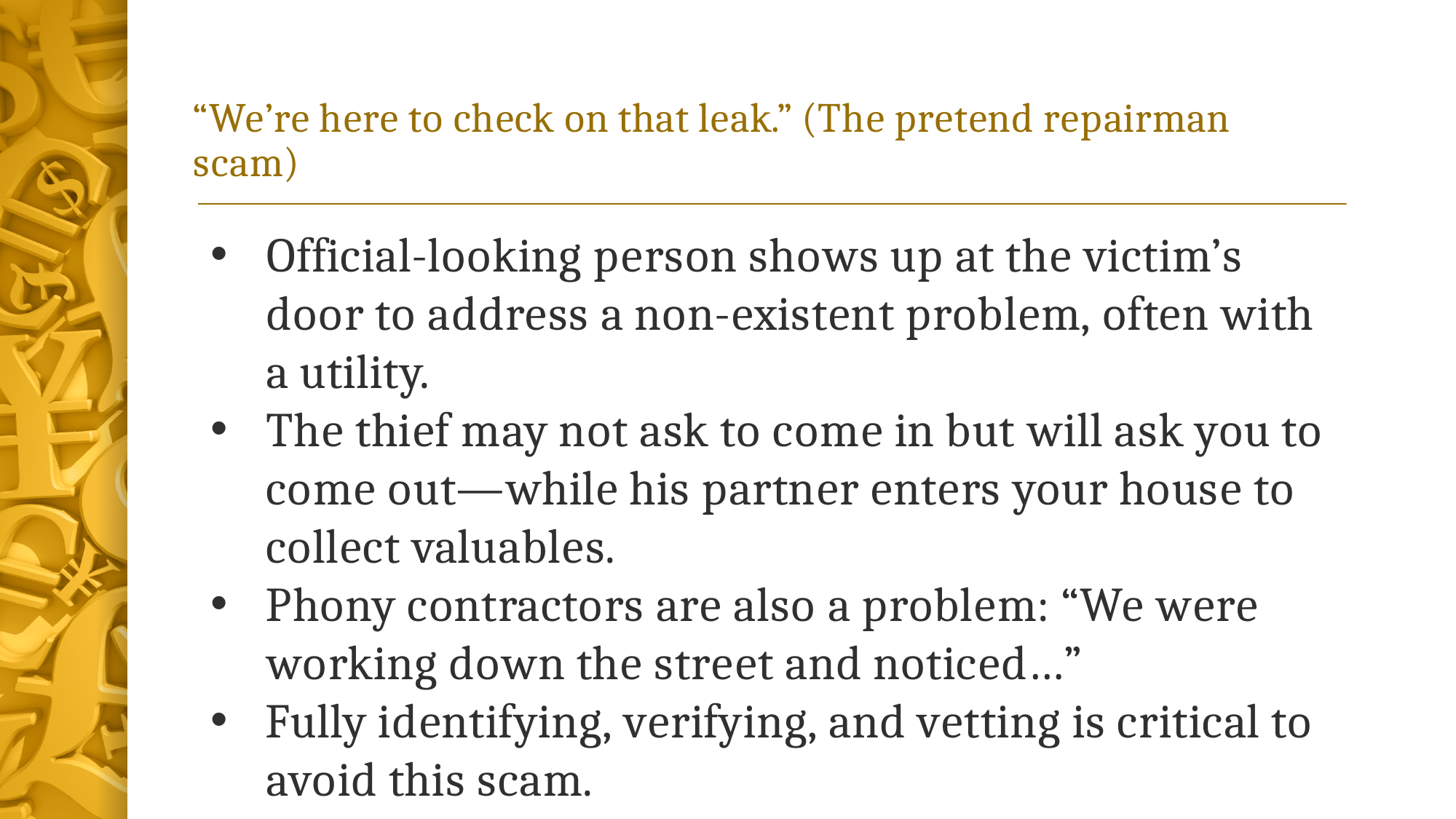

# “We’re here to check on that leak.” (The pretend repairman scam)
Official-looking person shows up at the victim’s door to address a non-existent problem, often with a utility.
The thief may not ask to come in but will ask you to come out—while his partner enters your house to collect valuables.
Phony contractors are also a problem: “We were working down the street and noticed…”
Fully identifying, verifying, and vetting is critical to avoid this scam.